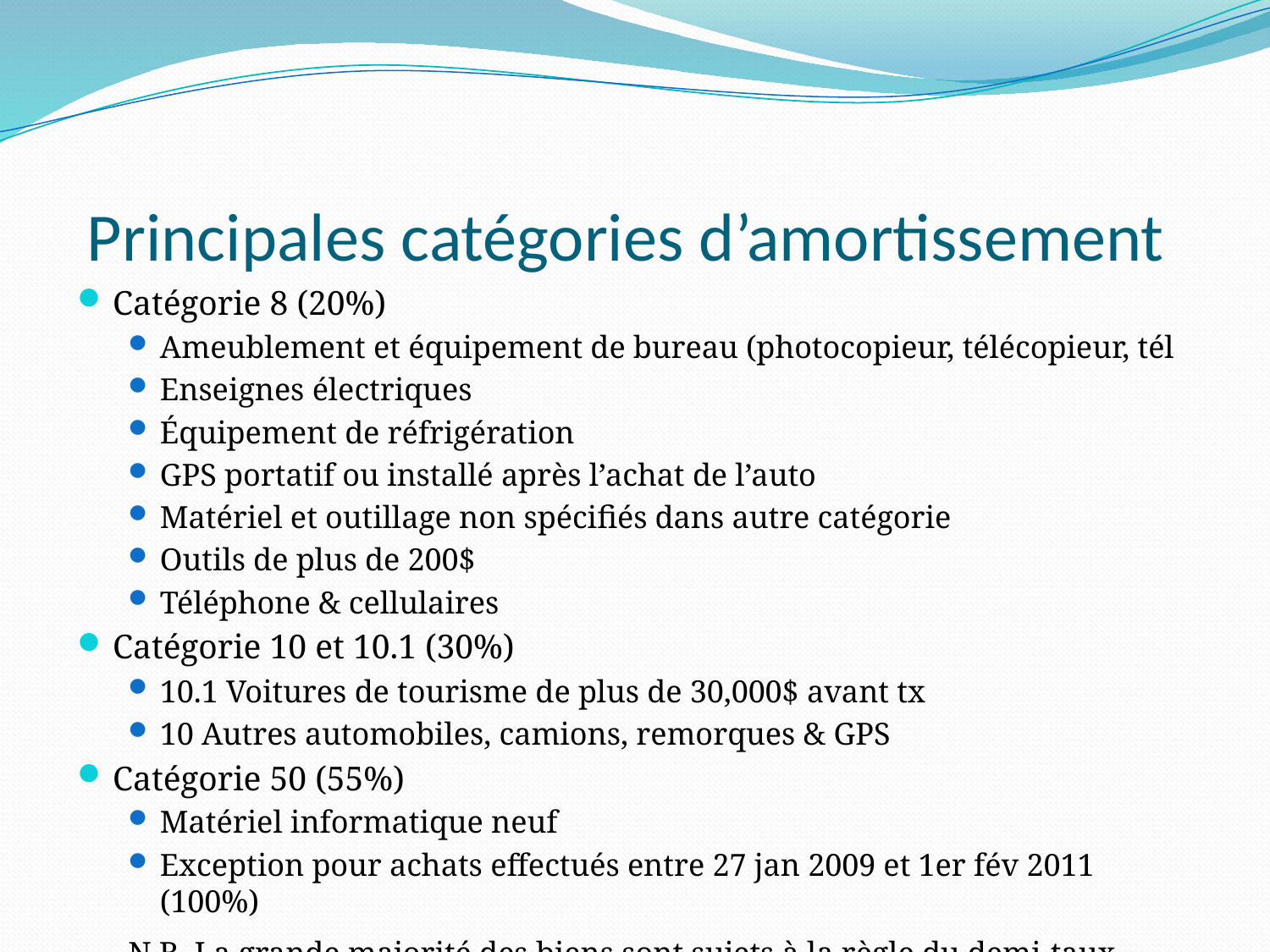

# Principales catégories d’amortissement
Catégorie 8 (20%)
Ameublement et équipement de bureau (photocopieur, télécopieur, tél
Enseignes électriques
Équipement de réfrigération
GPS portatif ou installé après l’achat de l’auto
Matériel et outillage non spécifiés dans autre catégorie
Outils de plus de 200$
Téléphone & cellulaires
Catégorie 10 et 10.1 (30%)
10.1 Voitures de tourisme de plus de 30,000$ avant tx
10 Autres automobiles, camions, remorques & GPS
Catégorie 50 (55%)
Matériel informatique neuf
Exception pour achats effectués entre 27 jan 2009 et 1er fév 2011 (100%)
N.B. La grande majorité des biens sont sujets à la règle du demi-taux